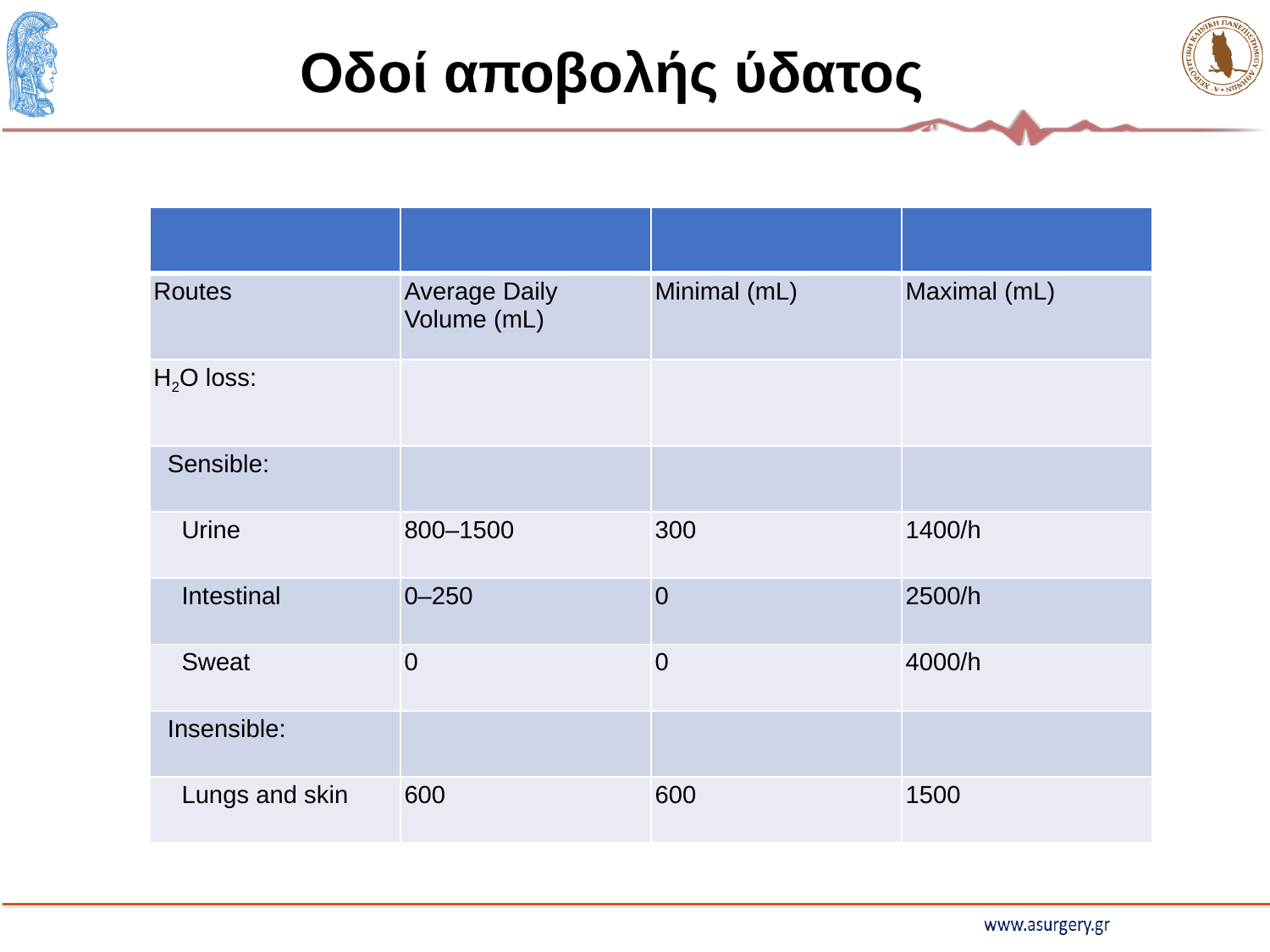

Οδοί αποβολής ύδατος
|  |  |  |  |
| --- | --- | --- | --- |
| Routes | Average Daily Volume (mL) | Minimal (mL) | Maximal (mL) |
| H2O loss: |  |  |  |
| Sensible: |  |  |  |
| Urine | 800–1500 | 300 | 1400/h |
| Intestinal | 0–250 | 0 | 2500/h |
| Sweat | 0 | 0 | 4000/h |
| Insensible: |  |  |  |
| Lungs and skin | 600 | 600 | 1500 |